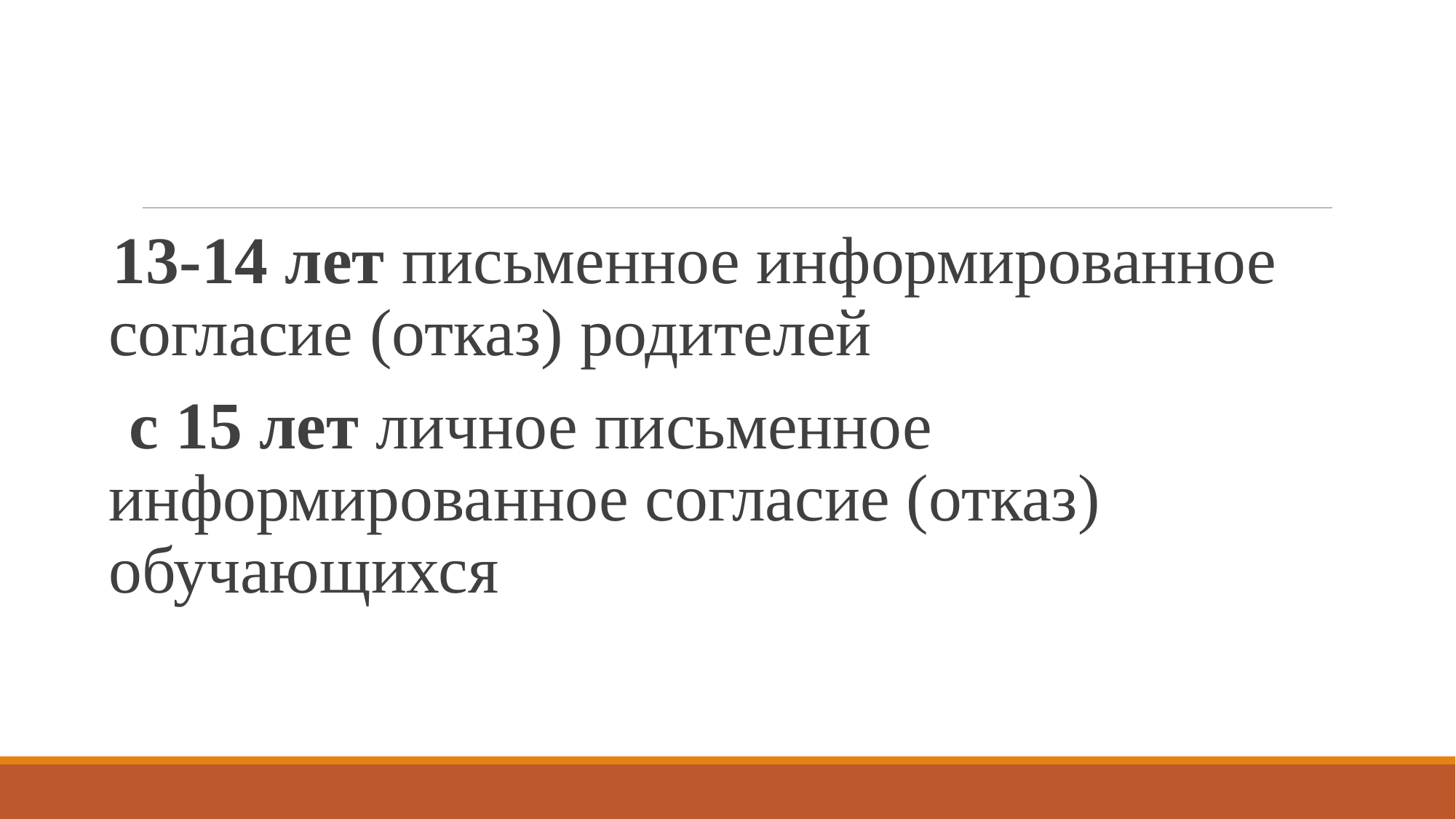

13-14 лет письменное информированное согласие (отказ) родителей
 с 15 лет личное письменное информированное согласие (отказ) обучающихся